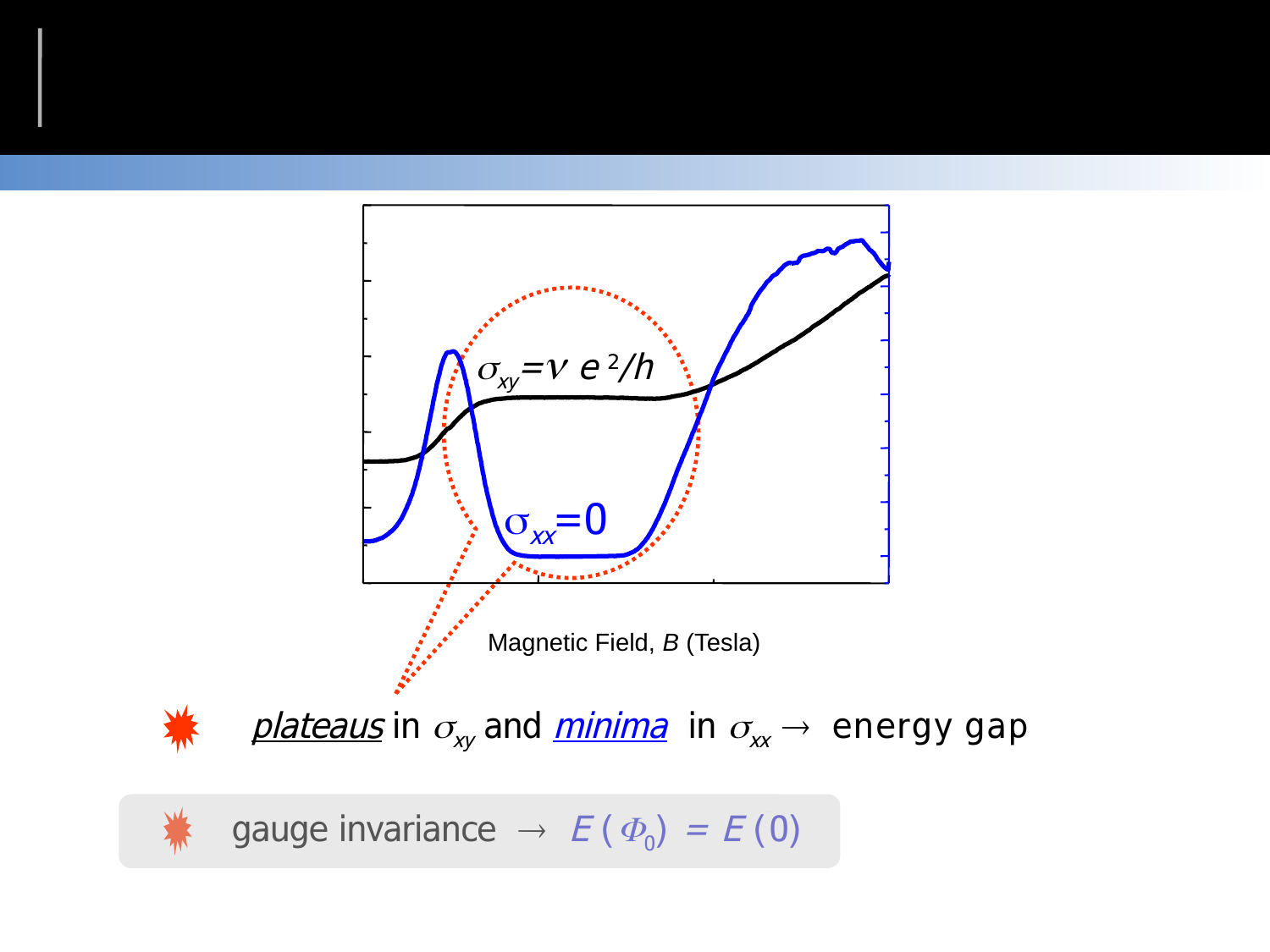

σxx=0
σxy=ν e 2/h

Magnetic Field, B (Tesla)
plateaus in σxy and minima  in σxx  →  energy gap

gauge invariance  →  E (Φ0) = E (0)